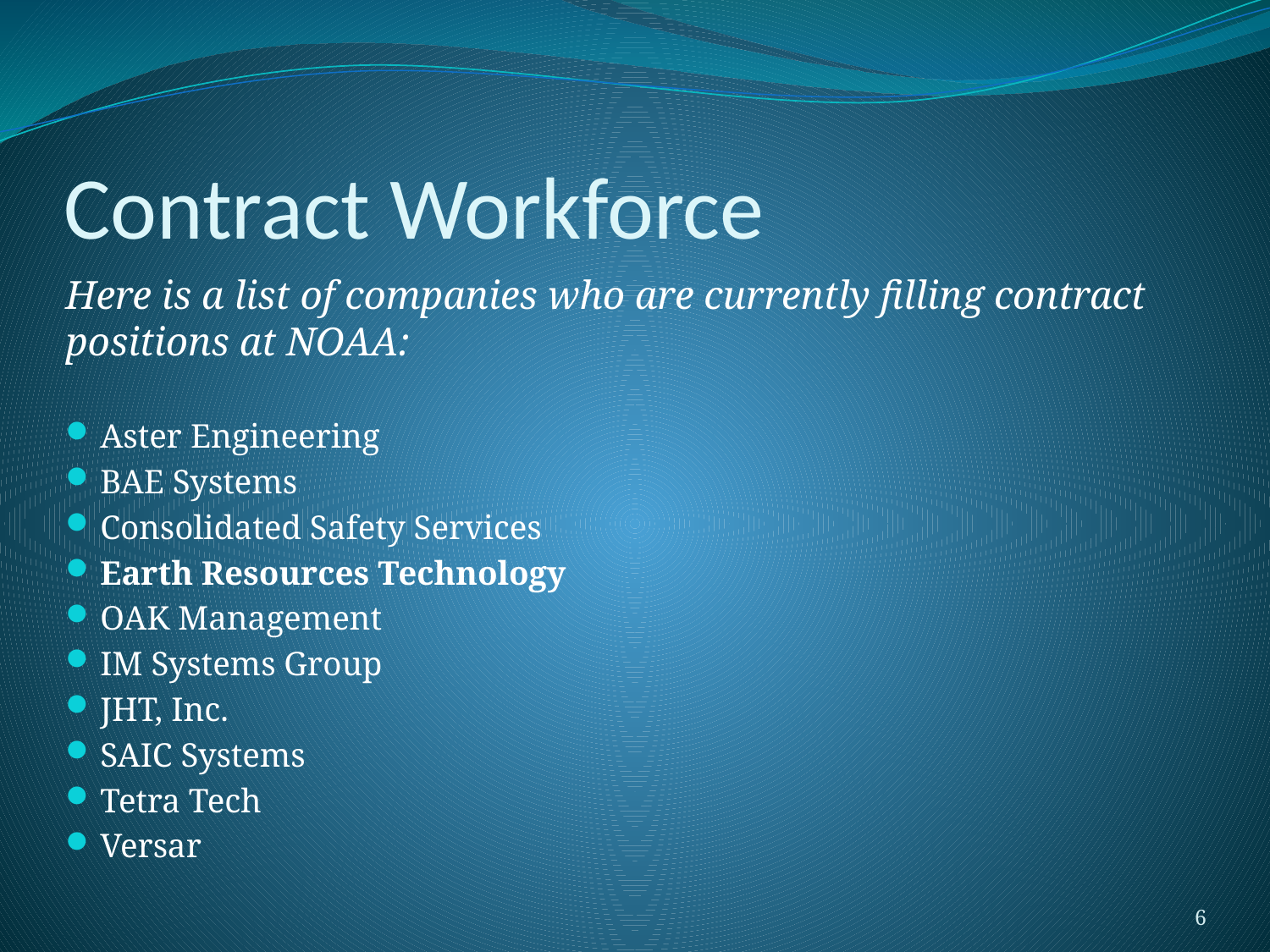

# Contract Workforce
Here is a list of companies who are currently filling contract positions at NOAA:

Aster Engineering
BAE Systems
Consolidated Safety Services
Earth Resources Technology
OAK Management
IM Systems Group
JHT, Inc.
SAIC Systems
Tetra Tech
Versar
6